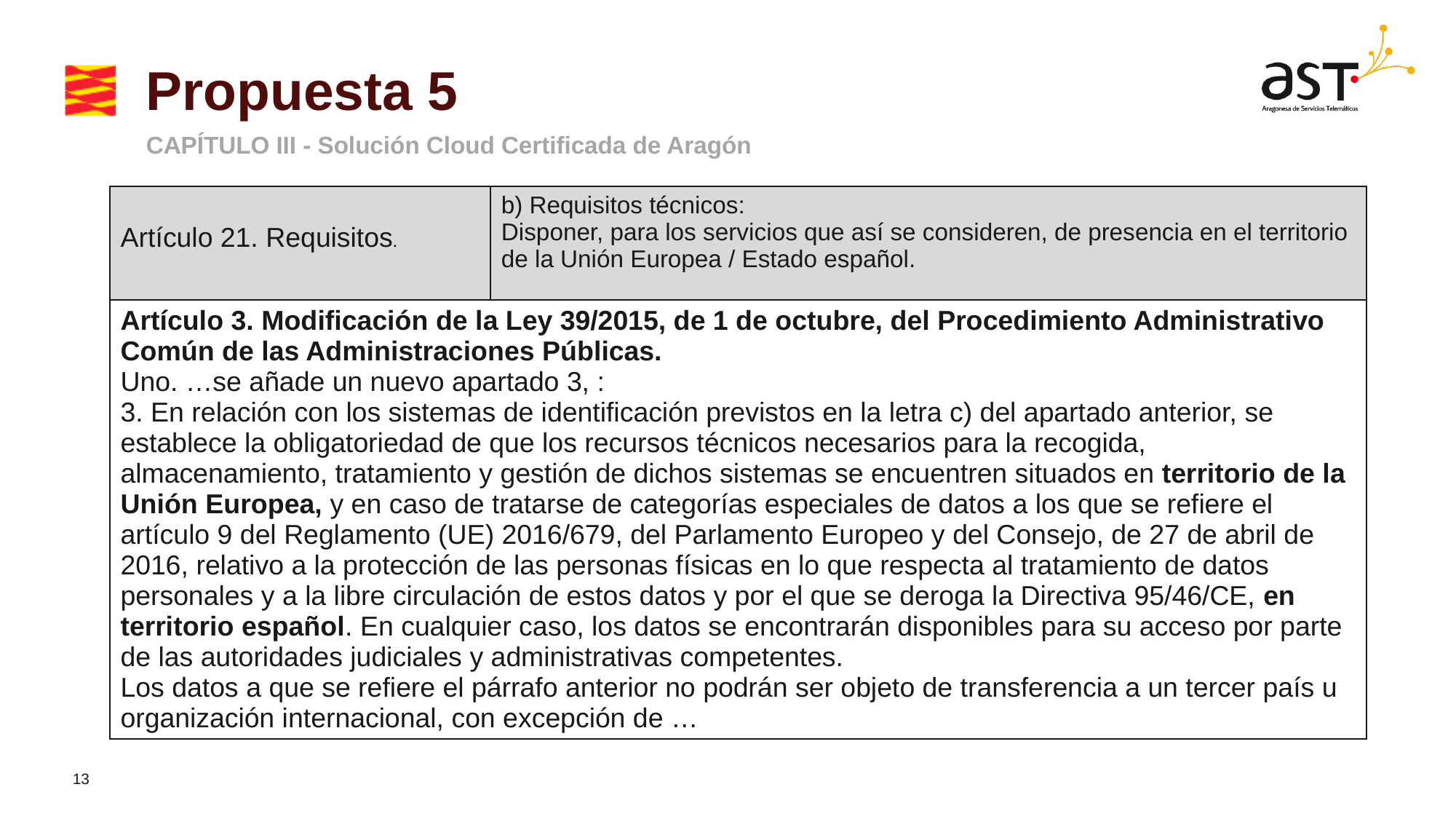

# Propuesta 5
CAPÍTULO III - Solución Cloud Certificada de Aragón
| Artículo 21. Requisitos. | b) Requisitos técnicos: Disponer, para los servicios que así se consideren, de presencia en el territorio de la Unión Europea / Estado español. |
| --- | --- |
| Artículo 3. Modificación de la Ley 39/2015, de 1 de octubre, del Procedimiento Administrativo Común de las Administraciones Públicas. Uno. …se añade un nuevo apartado 3, : 3. En relación con los sistemas de identificación previstos en la letra c) del apartado anterior, se establece la obligatoriedad de que los recursos técnicos necesarios para la recogida, almacenamiento, tratamiento y gestión de dichos sistemas se encuentren situados en territorio de la Unión Europea, y en caso de tratarse de categorías especiales de datos a los que se refiere el artículo 9 del Reglamento (UE) 2016/679, del Parlamento Europeo y del Consejo, de 27 de abril de 2016, relativo a la protección de las personas físicas en lo que respecta al tratamiento de datos personales y a la libre circulación de estos datos y por el que se deroga la Directiva 95/46/CE, en territorio español. En cualquier caso, los datos se encontrarán disponibles para su acceso por parte de las autoridades judiciales y administrativas competentes. Los datos a que se refiere el párrafo anterior no podrán ser objeto de transferencia a un tercer país u organización internacional, con excepción de … |  |